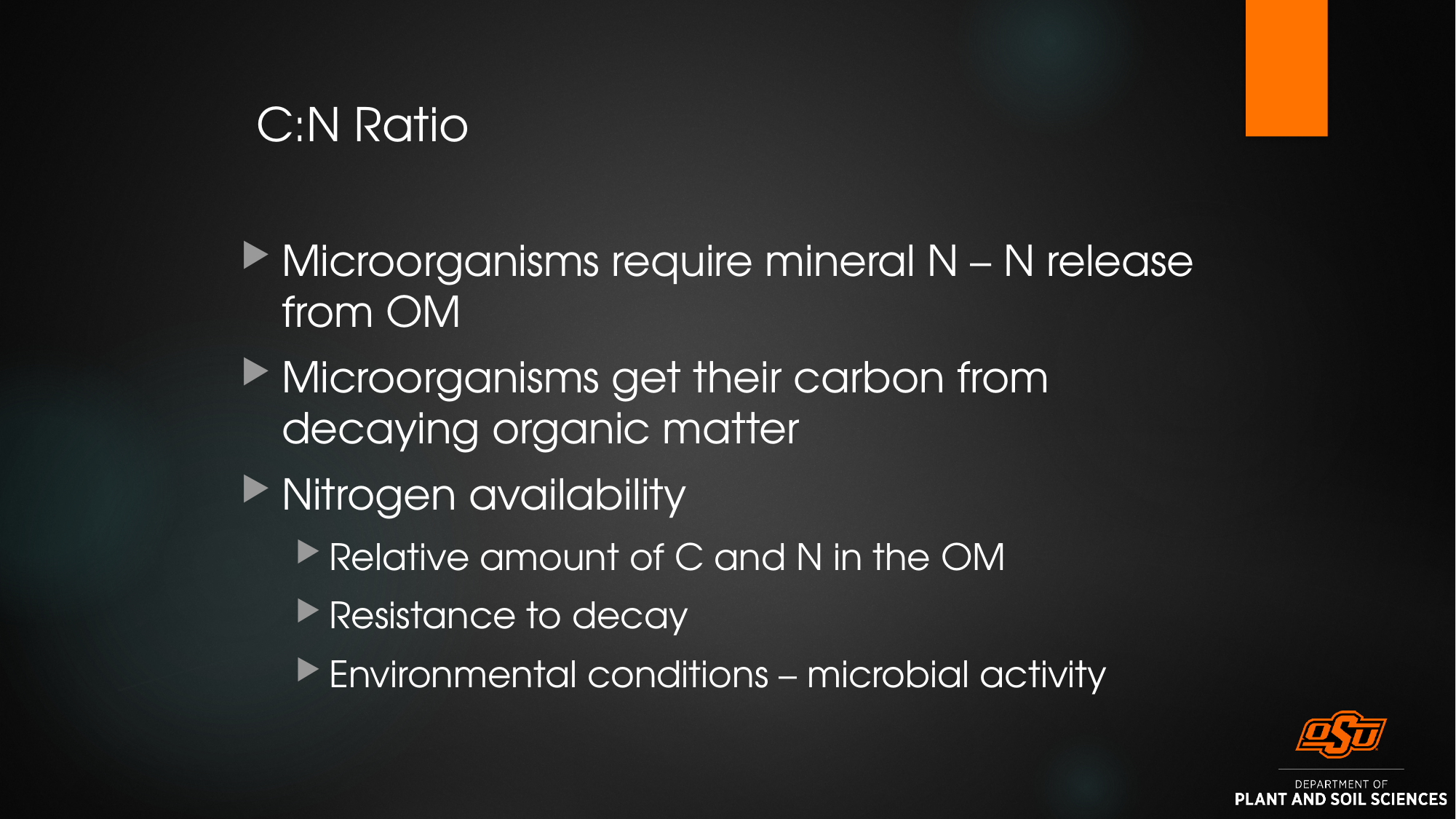

# C:N Ratio
Microorganisms require mineral N – N release from OM
Microorganisms get their carbon from decaying organic matter
Nitrogen availability
Relative amount of C and N in the OM
Resistance to decay
Environmental conditions – microbial activity